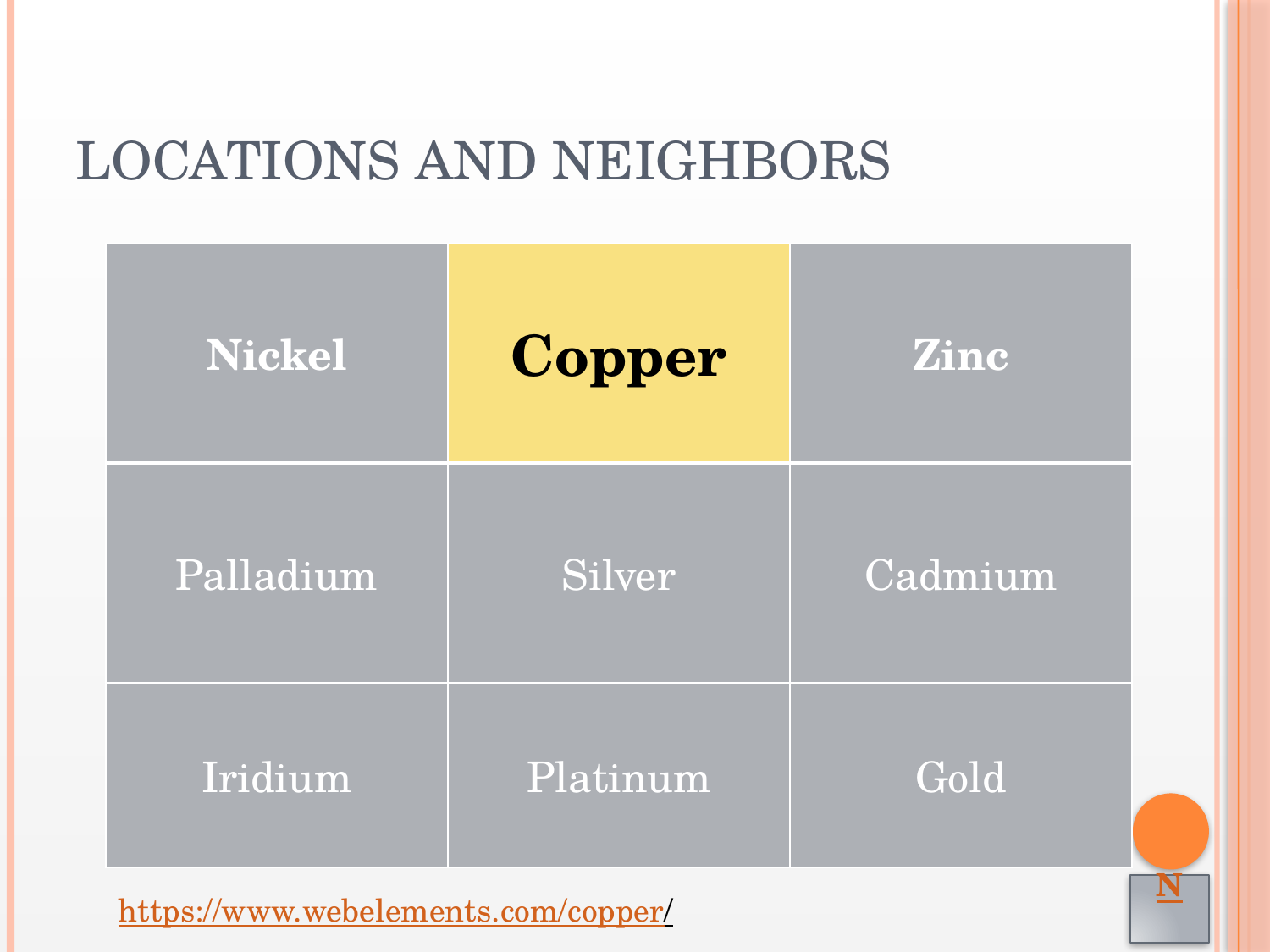

# Locations and Neighbors
| Nickel | Copper | Zinc |
| --- | --- | --- |
| Palladium | Silver | Cadmium |
| Iridium | Platinum | Gold |
https://www.webelements.com/copper/